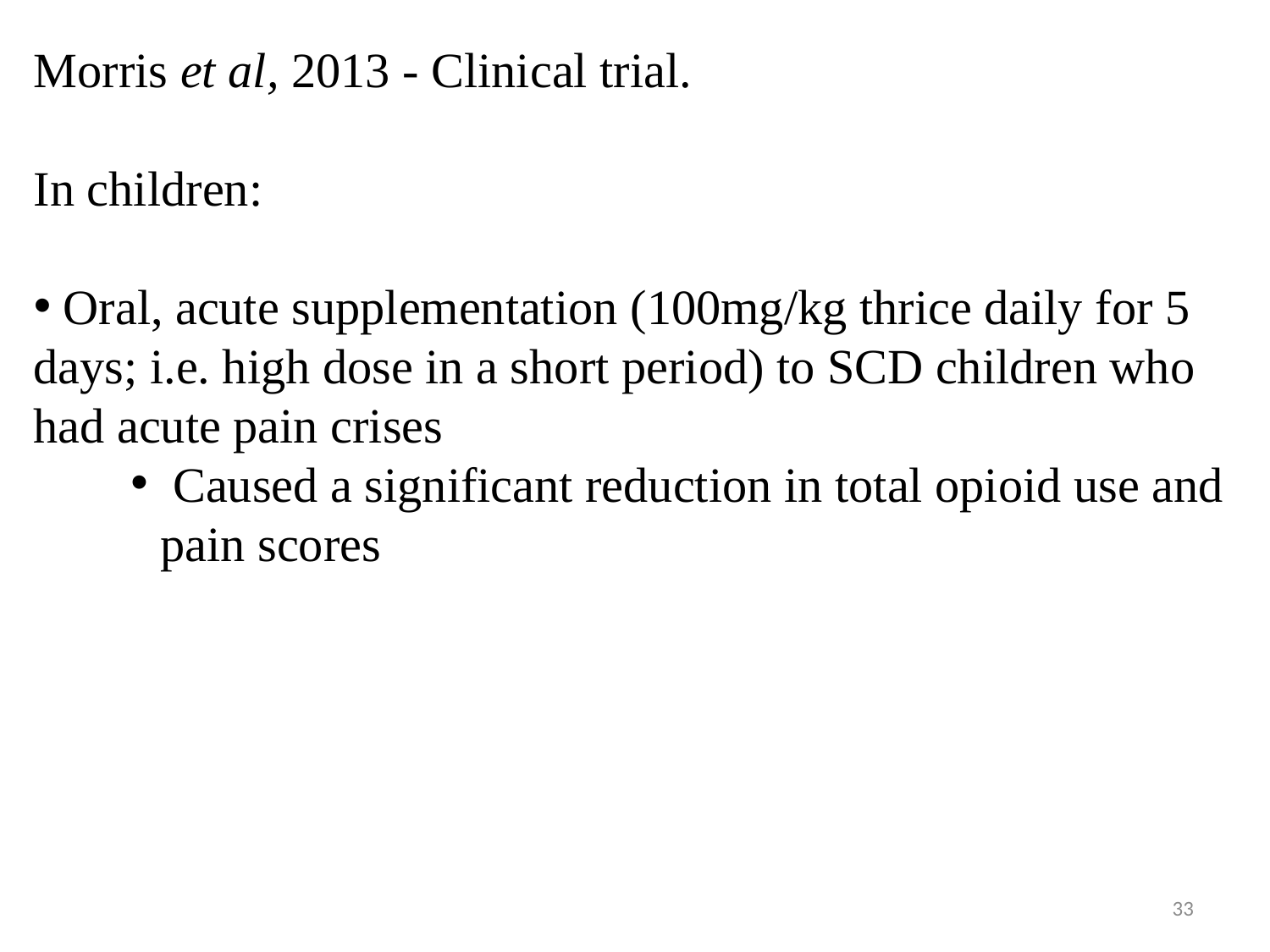

Morris et al, 2013 - Clinical trial.

In children:

 Oral, acute supplementation (100mg/kg thrice daily for 5 days; i.e. high dose in a short period) to SCD children who had acute pain crises
 Caused a significant reduction in total opioid use and pain scores

33